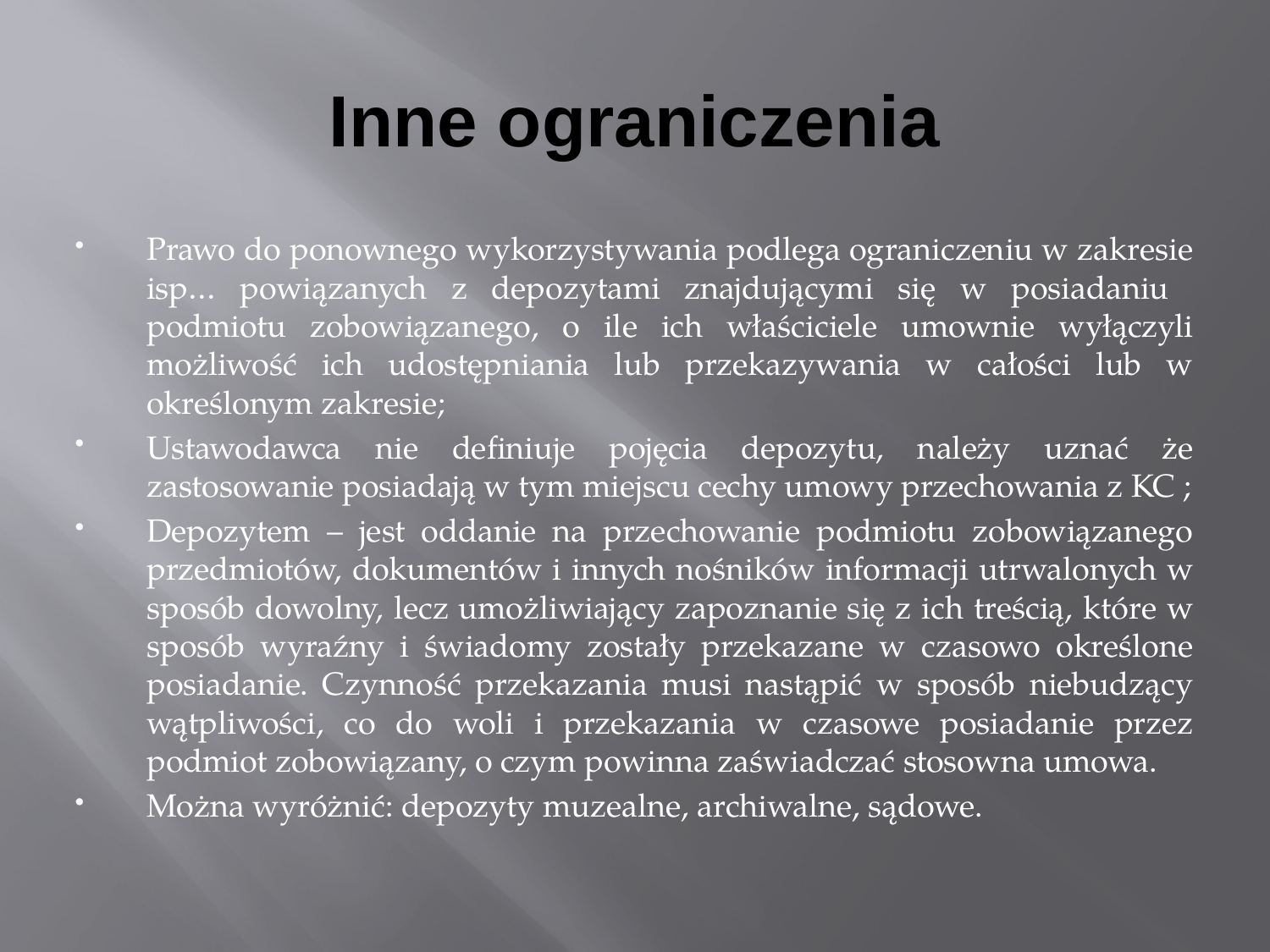

# Inne ograniczenia
Prawo do ponownego wykorzystywania podlega ograniczeniu w zakresie isp… powiązanych z depozytami znajdującymi się w posiadaniu  podmiotu zobowiązanego, o ile ich właściciele umownie wyłączyli możliwość ich udostępniania lub przekazywania w całości lub w określonym zakresie;
Ustawodawca nie definiuje pojęcia depozytu, należy uznać że zastosowanie posiadają w tym miejscu cechy umowy przechowania z KC ;
Depozytem – jest oddanie na przechowanie podmiotu zobowiązanego przedmiotów, dokumentów i innych nośników informacji utrwalonych w sposób dowolny, lecz umożliwiający zapoznanie się z ich treścią, które w sposób wyraźny i świadomy zostały przekazane w czasowo określone posiadanie. Czynność przekazania musi nastąpić w sposób niebudzący wątpliwości, co do woli i przekazania w czasowe posiadanie przez podmiot zobowiązany, o czym powinna zaświadczać stosowna umowa.
Można wyróżnić: depozyty muzealne, archiwalne, sądowe.